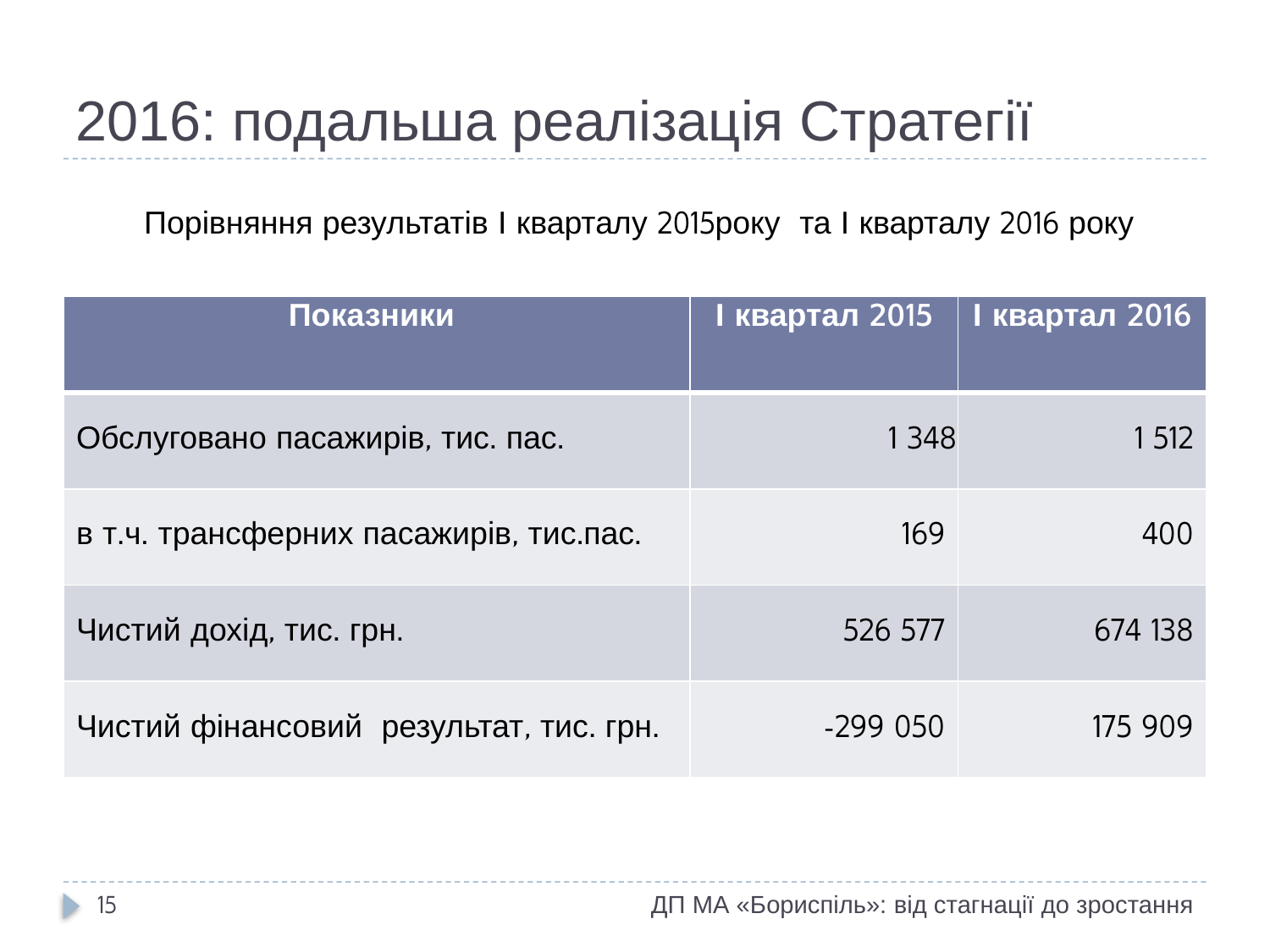

# 2016: подальша реалізація Стратегії
Порівняння результатів І кварталу 2015року  та І кварталу 2016 року
| Показники | І квартал 2015 | І квартал 2016 |
| --- | --- | --- |
| Обслуговано пасажирів, тис. пас. | 1 348 | 1 512 |
| в т.ч. трансферних пасажирів, тис.пас. | 169 | 400 |
| Чистий дохід, тис. грн. | 526 577 | 674 138 |
| Чистий фінансовий результат, тис. грн. | -299 050 | 175 909 |
15
ДП МА «Бориспіль»: від стагнації до зростання